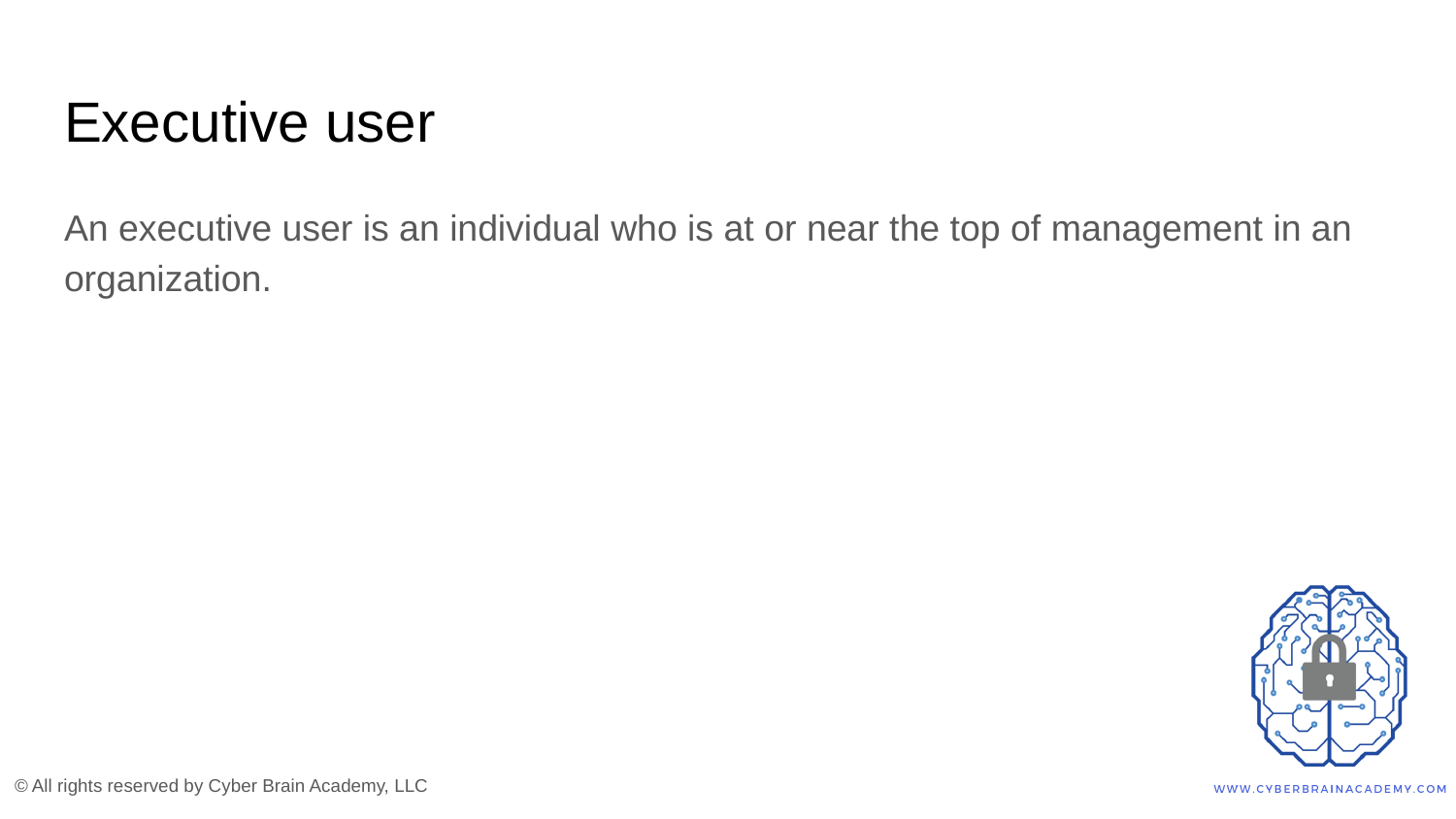

# Executive user

An executive user is an individual who is at or near the top of management in an organization.